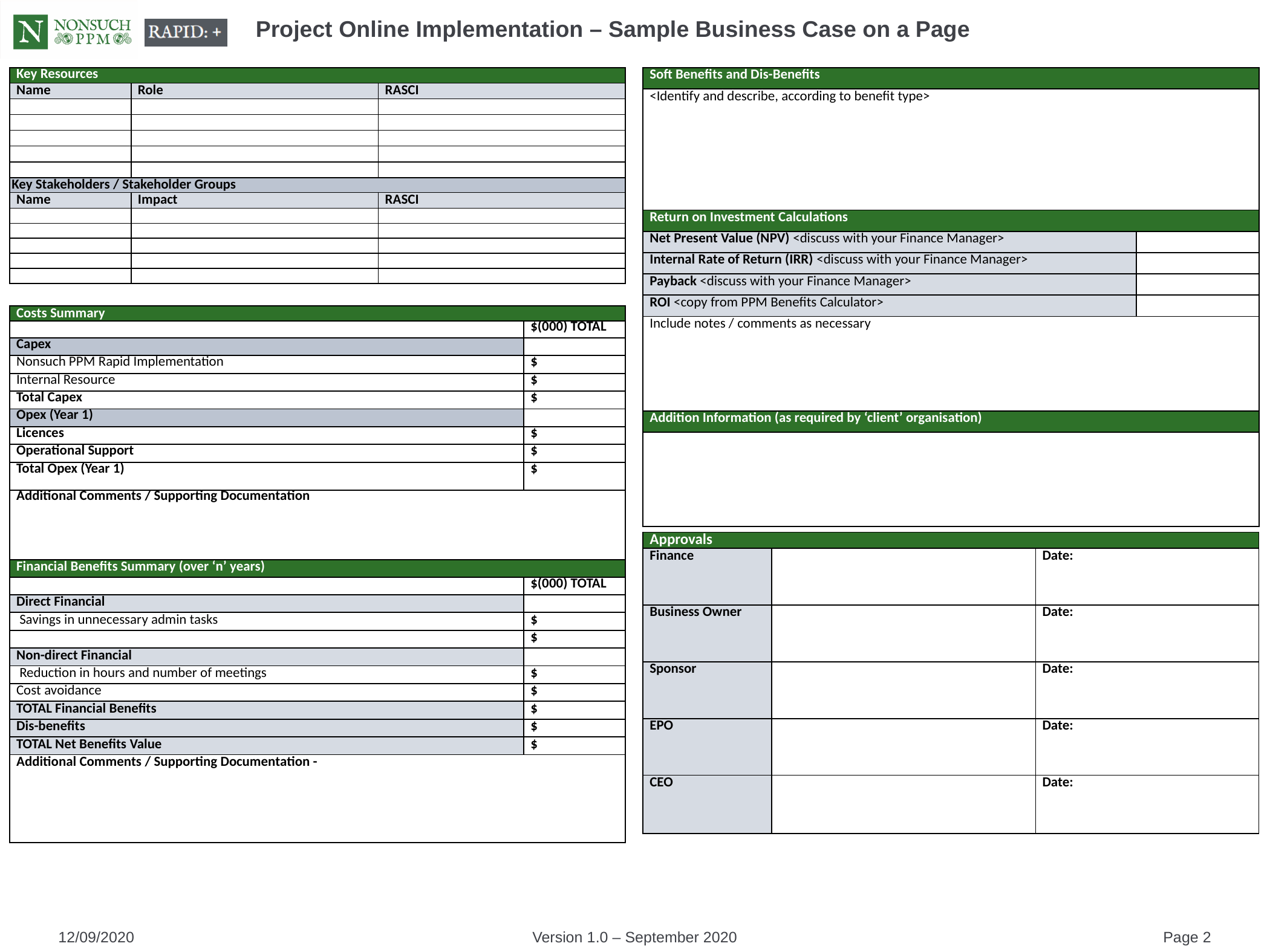

# Project Online Implementation – Sample Business Case on a Page
| Soft Benefits and Dis-Benefits |  |
| --- | --- |
| <Identify and describe, according to benefit type> |  |
| Return on Investment Calculations |  |
| Net Present Value (NPV) <discuss with your Finance Manager> |  |
| Internal Rate of Return (IRR) <discuss with your Finance Manager> |  |
| Payback <discuss with your Finance Manager> |  |
| ROI <copy from PPM Benefits Calculator> |  |
| Include notes / comments as necessary |  |
| Addition Information (as required by ‘client’ organisation) |  |
|  |  |
| Key Resources |  |  |
| --- | --- | --- |
| Name | Role | RASCI |
|  |  |  |
|  |  |  |
|  |  |  |
|  |  |  |
|  |  |  |
| Key Stakeholders / Stakeholder Groups |  |  |
| Name | Impact | RASCI |
|  |  |  |
|  |  |  |
|  |  |  |
|  |  |  |
|  |  |  |
| Costs Summary |  |
| --- | --- |
|  | $(000) TOTAL |
| Capex |  |
| Nonsuch PPM Rapid Implementation | $ |
| Internal Resource | $ |
| Total Capex | $ |
| Opex (Year 1) |  |
| Licences | $ |
| Operational Support | $ |
| Total Opex (Year 1) | $ |
| Additional Comments / Supporting Documentation |  |
| Financial Benefits Summary (over ‘n’ years) |  |
|  | $(000) TOTAL |
| Direct Financial |  |
| Savings in unnecessary admin tasks | $ |
|  | $ |
| Non-direct Financial |  |
| Reduction in hours and number of meetings | $ |
| Cost avoidance | $ |
| TOTAL Financial Benefits | $ |
| Dis-benefits | $ |
| TOTAL Net Benefits Value | $ |
| Additional Comments / Supporting Documentation - |  |
| Approvals |  |  |
| --- | --- | --- |
| Finance |  | Date: |
| Business Owner |  | Date: |
| Sponsor |  | Date: |
| EPO |  | Date: |
| CEO |  | Date: |
12/09/2020
Version 1.0 – September 2020
 Page 2